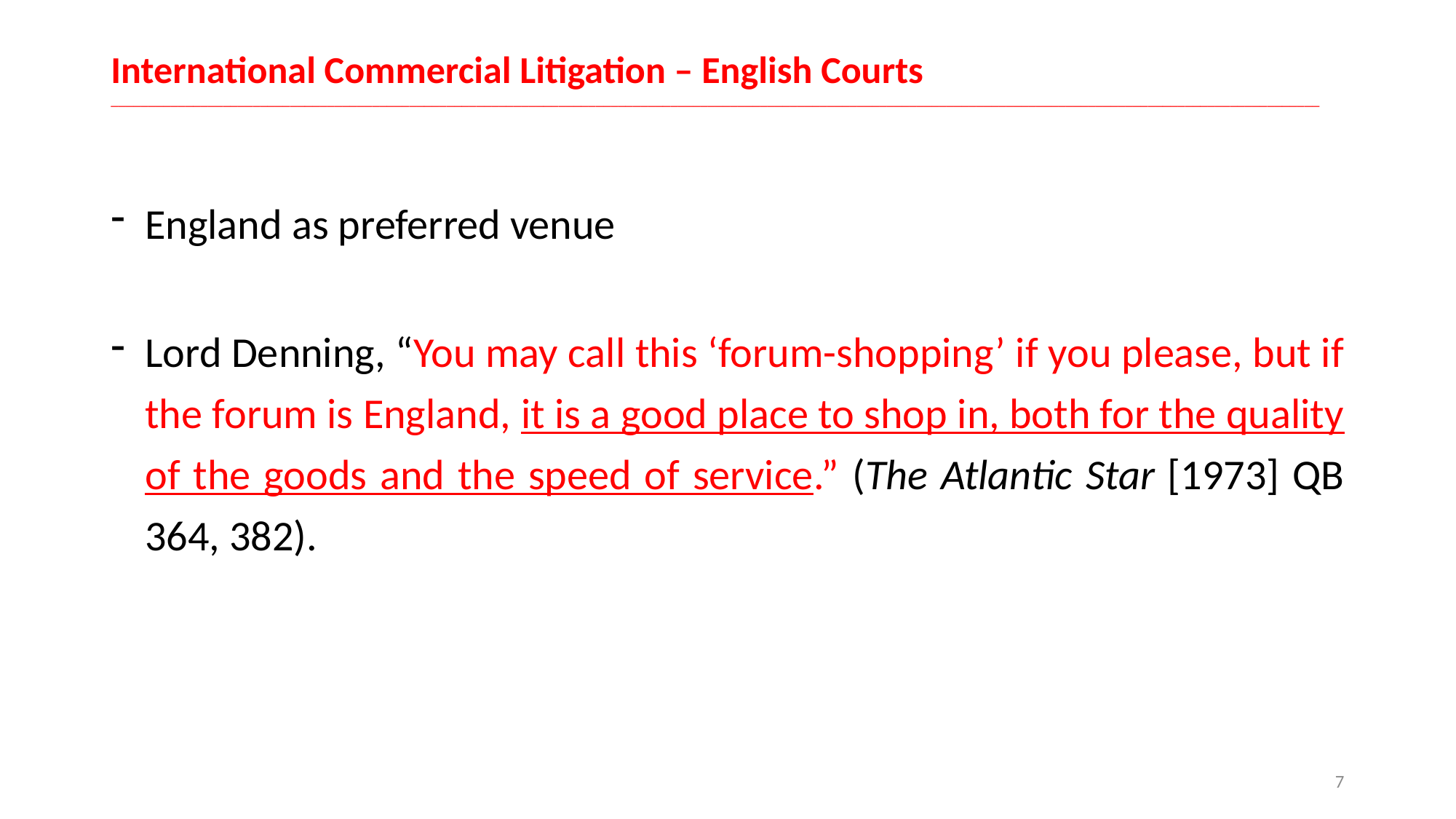

# International Commercial Litigation – English Courts __________________________________________________________________________________________________________________________________________________________________

England as preferred venue

Lord Denning, “You may call this ‘forum-shopping’ if you please, but if the forum is England, it is a good place to shop in, both for the quality of the goods and the speed of service.” (The Atlantic Star [1973] QB 364, 382).

7